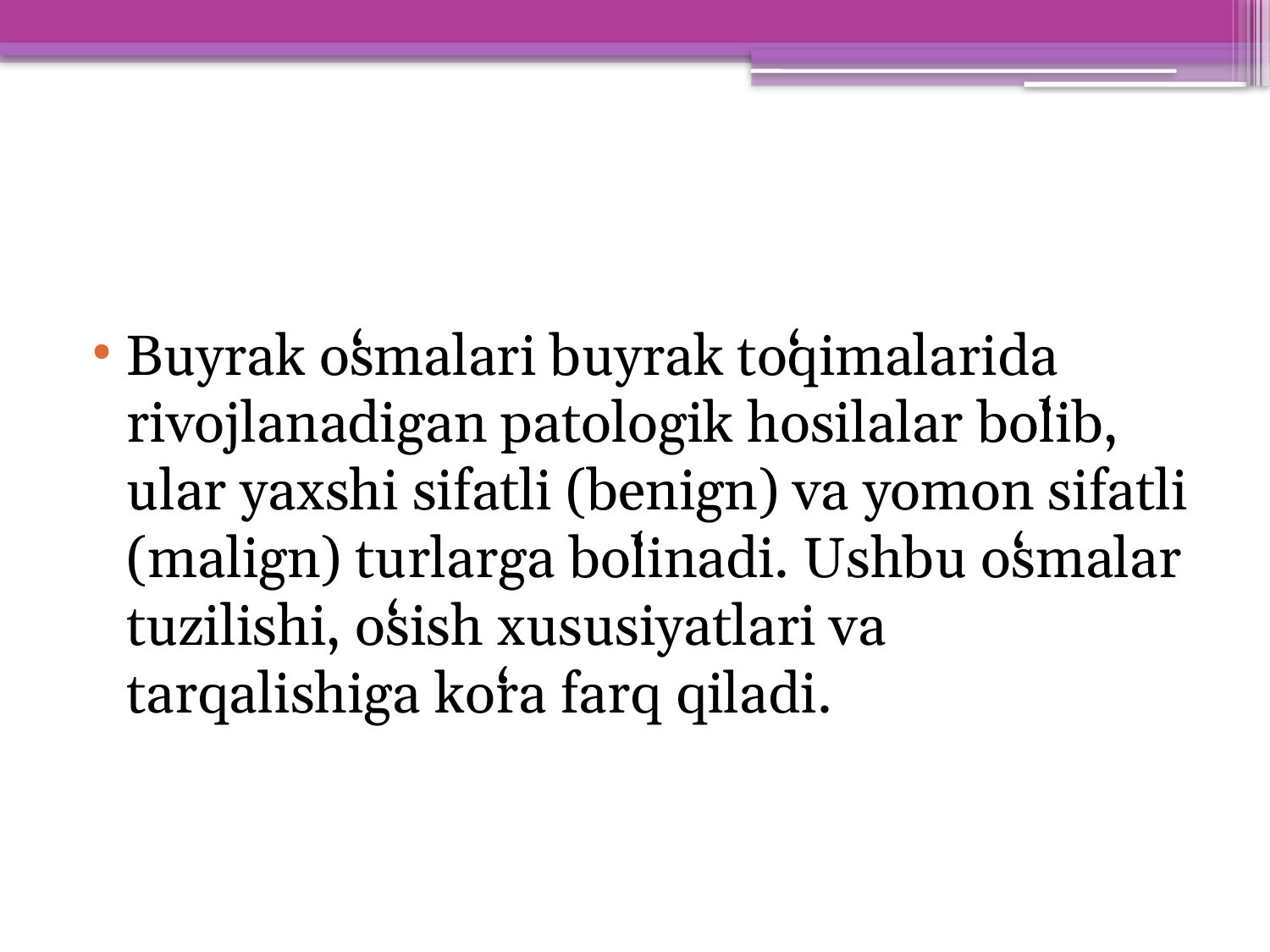

#
Buyrak oʻsmalari buyrak toʻqimalarida rivojlanadigan patologik hosilalar boʻlib, ular yaxshi sifatli (benign) va yomon sifatli (malign) turlarga boʻlinadi. Ushbu oʻsmalar tuzilishi, oʻsish xususiyatlari va tarqalishiga koʻra farq qiladi.